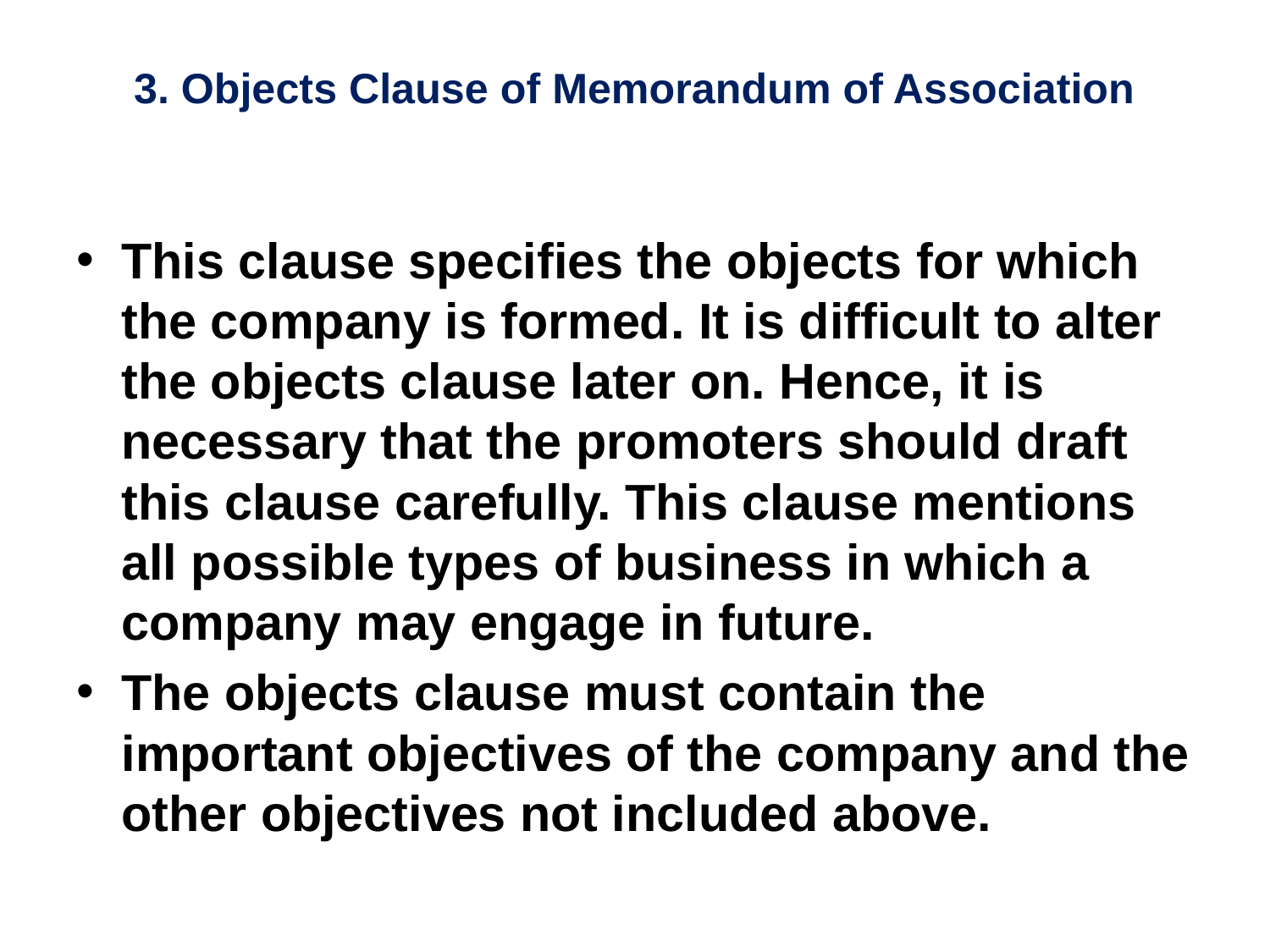

# 3. Objects Clause of Memorandum of Association
This clause specifies the objects for which the company is formed. It is difficult to alter the objects clause later on. Hence, it is necessary that the promoters should draft this clause carefully. This clause mentions all possible types of business in which a company may engage in future.
The objects clause must contain the important objectives of the company and the other objectives not included above.